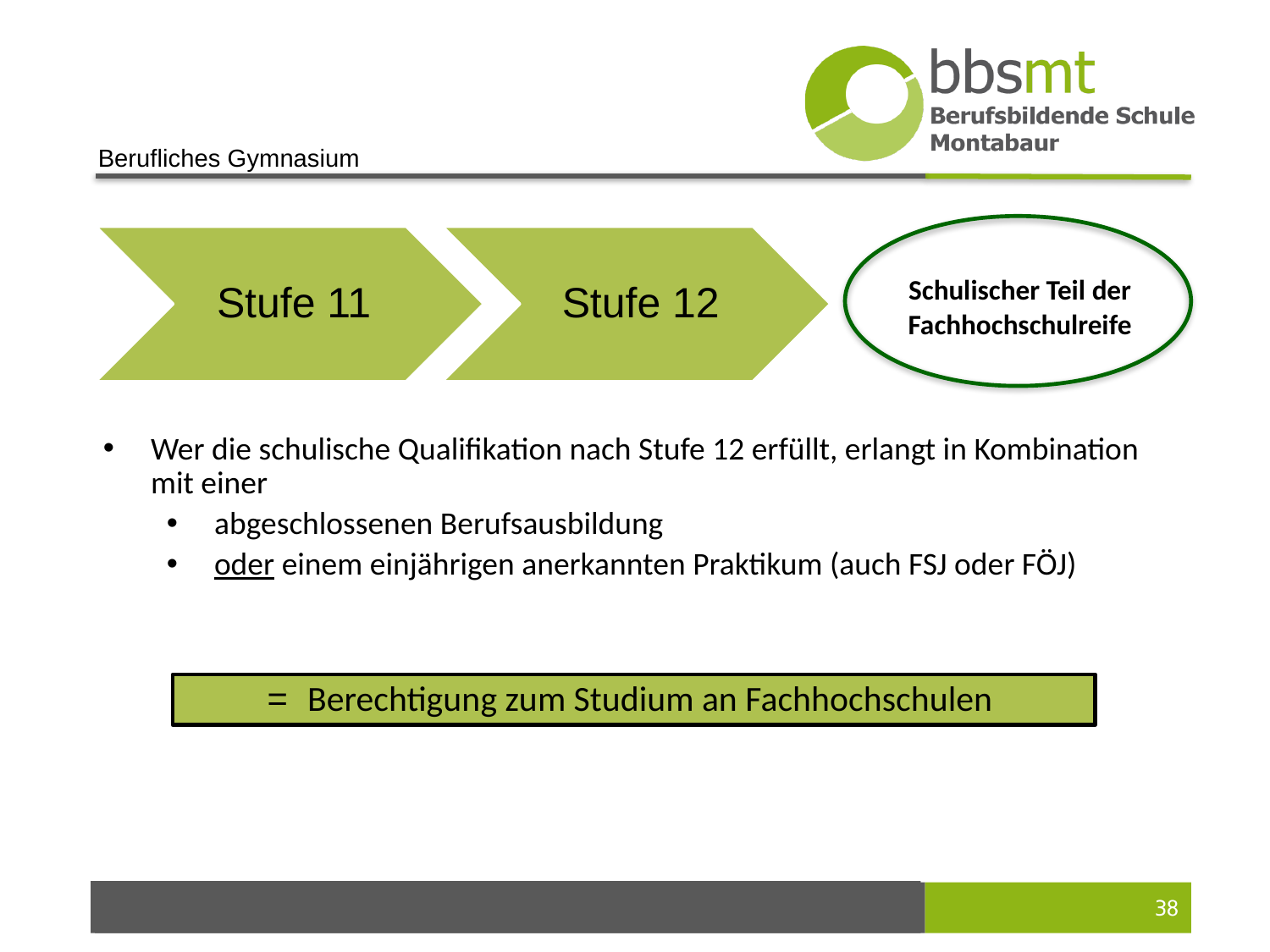

Berufliches Gymnasium

Schulischer Teil der Fachhochschulreife

Stufe 11

Stufe 12
Wer die schulische Qualifikation nach Stufe 12 erfüllt, erlangt in Kombination mit einer
abgeschlossenen Berufsausbildung
oder einem einjährigen anerkannten Praktikum (auch FSJ oder FÖJ)
=  Berechtigung zum Studium an Fachhochschulen
Montabaur, 29.01.2015

Montabaur, 19.11.2014
38